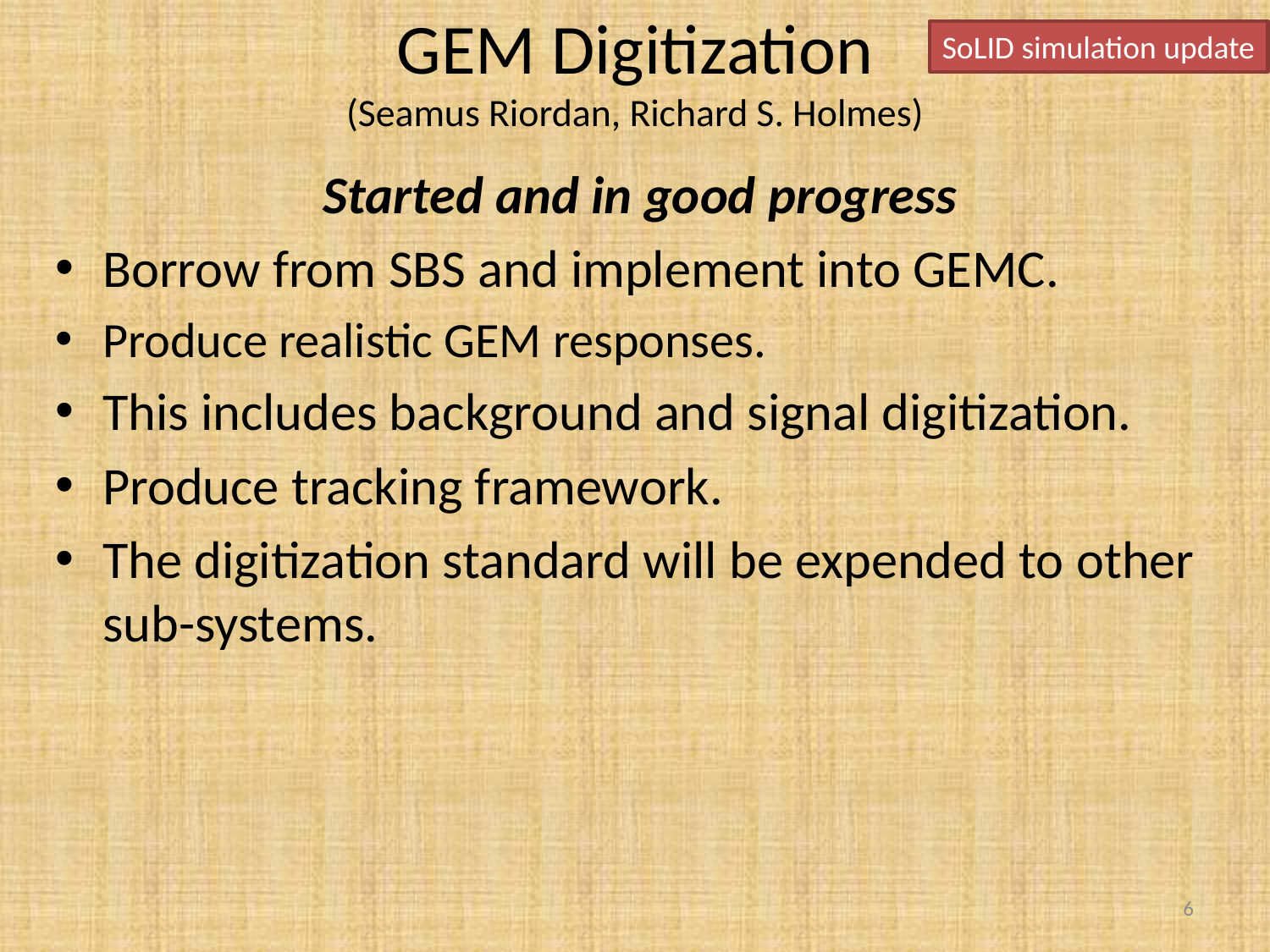

# GEM Digitization (Seamus Riordan, Richard S. Holmes)
SoLID simulation update
Started and in good progress
Borrow from SBS and implement into GEMC.
Produce realistic GEM responses.
This includes background and signal digitization.
Produce tracking framework.
The digitization standard will be expended to other sub-systems.
6